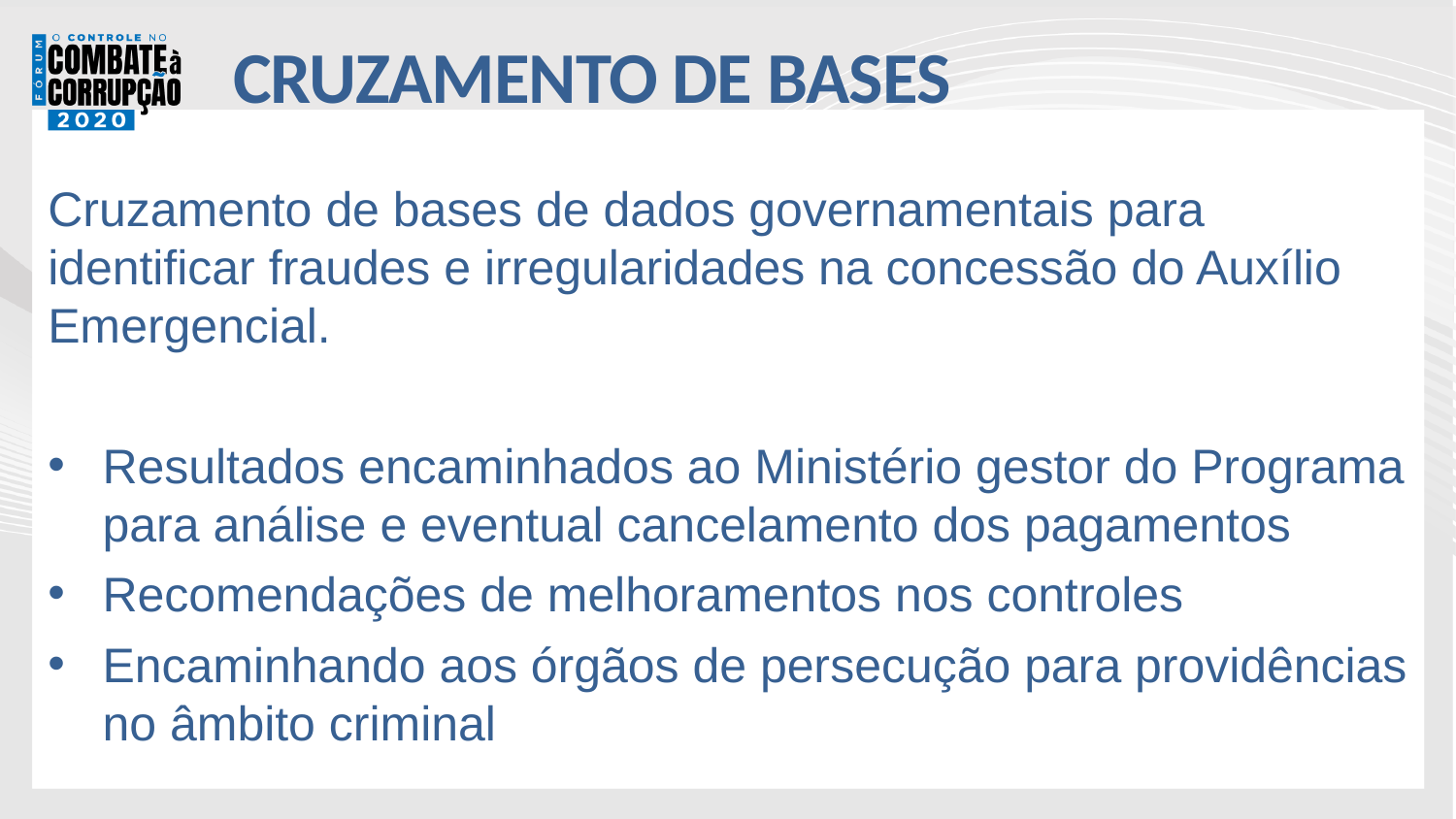

CRUZAMENTO DE BASES
Cruzamento de bases de dados governamentais para identificar fraudes e irregularidades na concessão do Auxílio Emergencial.

Resultados encaminhados ao Ministério gestor do Programa para análise e eventual cancelamento dos pagamentos
Recomendações de melhoramentos nos controles
Encaminhando aos órgãos de persecução para providências no âmbito criminal